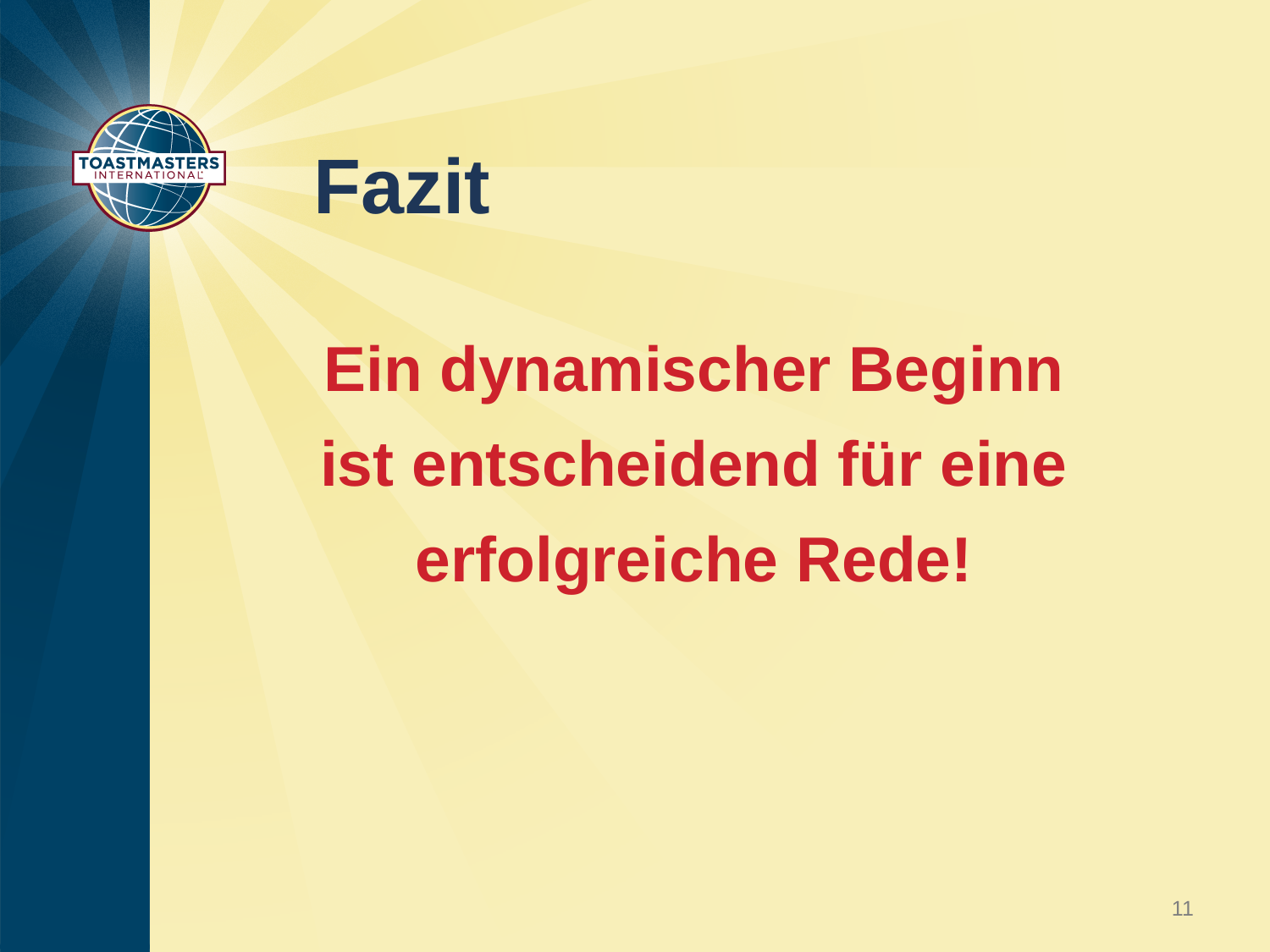

# Fazit
Ein dynamischer Beginn ist entscheidend für eine erfolgreiche Rede!
11